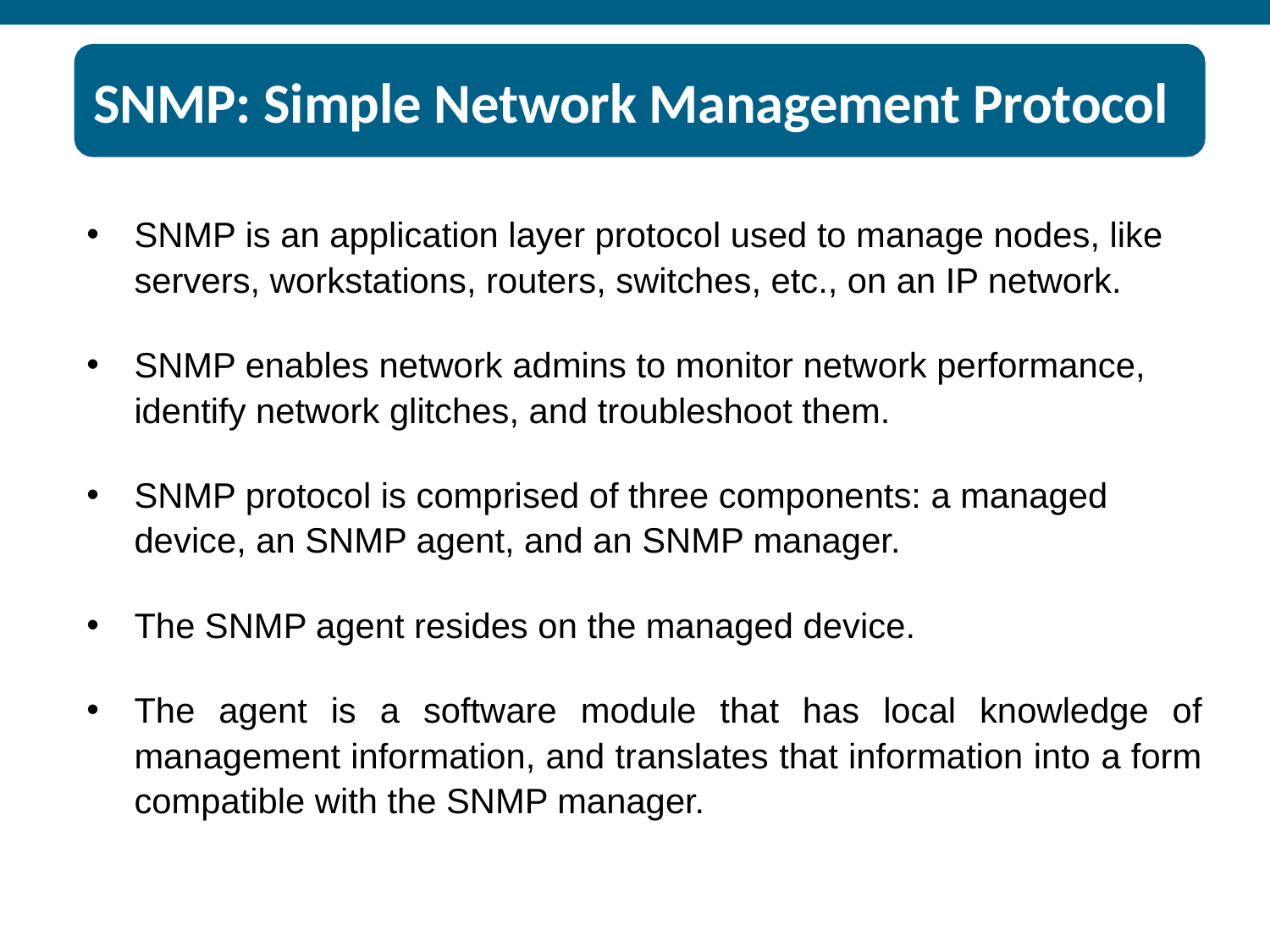

# SNMP: Simple Network Management Protocol
SNMP is an application layer protocol used to manage nodes, like servers, workstations, routers, switches, etc., on an IP network.
SNMP enables network admins to monitor network performance, identify network glitches, and troubleshoot them.
SNMP protocol is comprised of three components: a managed device, an SNMP agent, and an SNMP manager.
The SNMP agent resides on the managed device.
The agent is a software module that has local knowledge of management information, and translates that information into a form compatible with the SNMP manager.